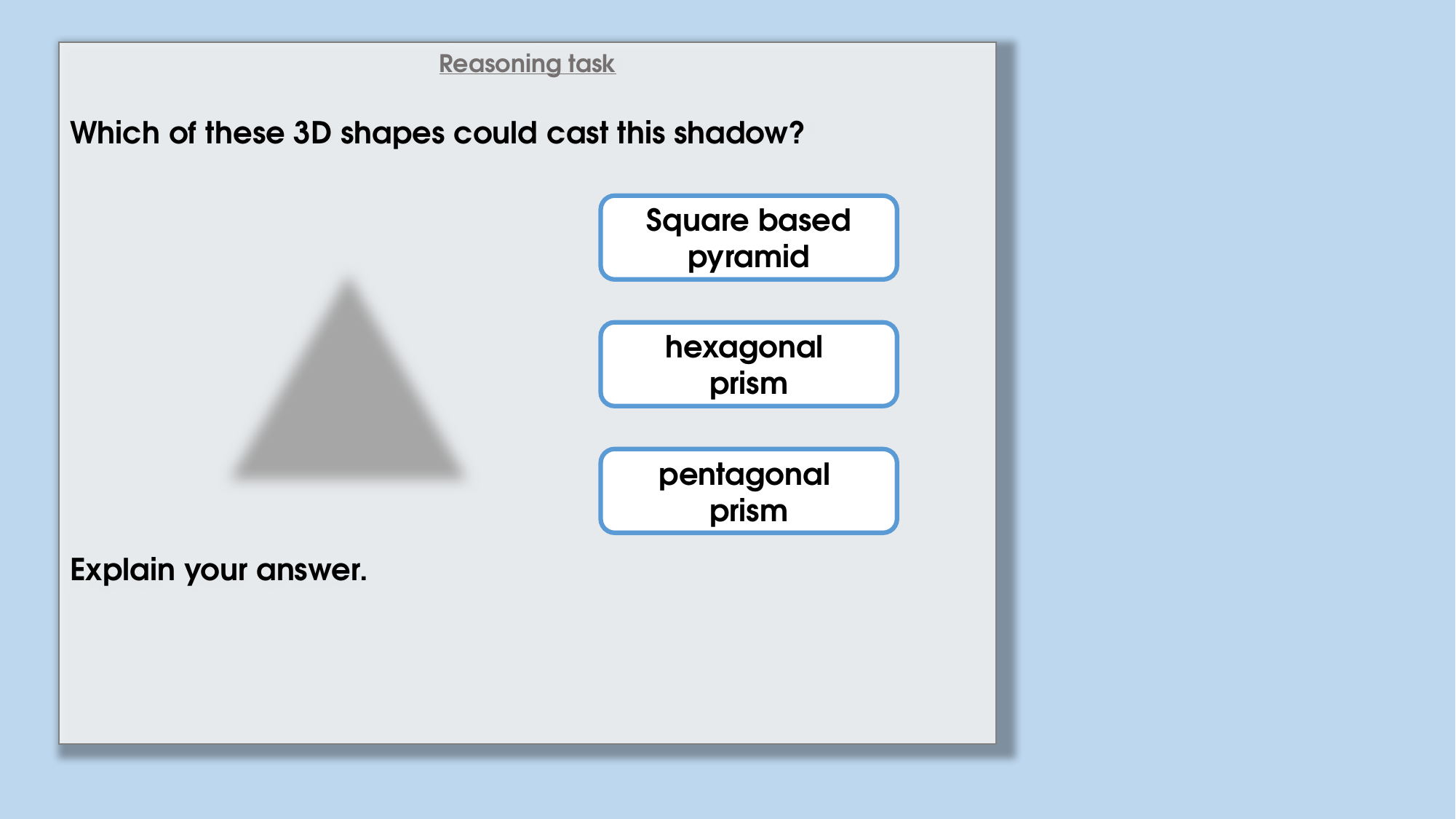

Reasoning task

Which of these 3D shapes could cast this shadow?

Explain your answer.

Square based
pyramid
hexagonal
prism
pentagonal
prism